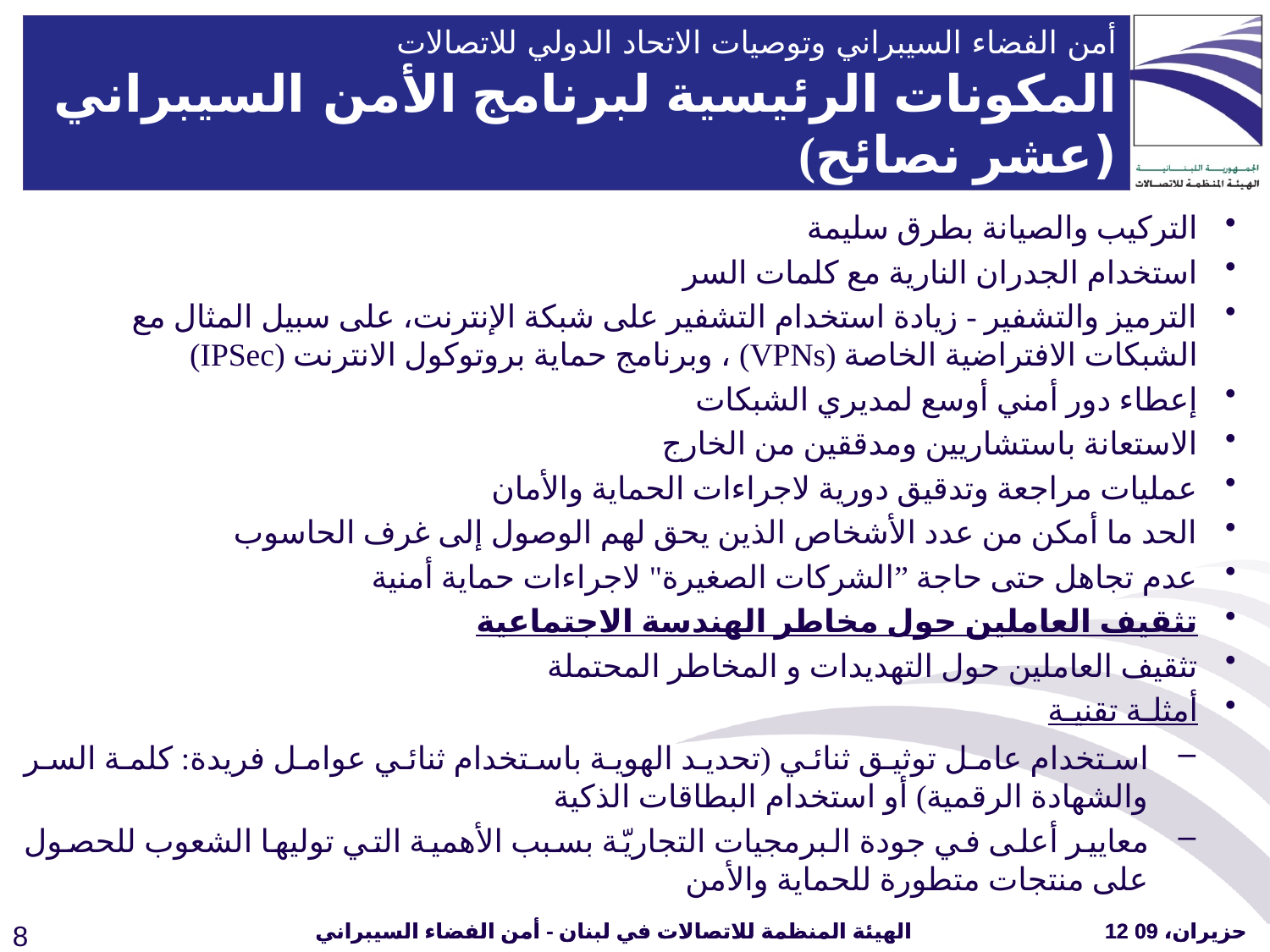

أمن الفضاء السيبراني وتوصيات الاتحاد الدولي للاتصالات
المكونات الرئيسية لبرنامج الأمن السيبراني (عشر نصائح)
التركيب والصيانة بطرق سليمة
استخدام الجدران النارية مع كلمات السر
الترميز والتشفير - زيادة استخدام التشفير على شبكة الإنترنت، على سبيل المثال مع الشبكات الافتراضية الخاصة (VPNs) ، وبرنامج حماية بروتوكول الانترنت (IPSec)
إعطاء دور أمني أوسع لمديري الشبكات
الاستعانة باستشاريين ومدققين من الخارج
عمليات مراجعة وتدقيق دورية لاجراءات الحماية والأمان
الحد ما أمكن من عدد الأشخاص الذين يحق لهم الوصول إلى غرف الحاسوب
عدم تجاهل حتى حاجة ”الشركات الصغيرة" لاجراءات حماية أمنية
تثقيف العاملين حول مخاطر الهندسة الاجتماعية
تثقيف العاملين حول التهديدات و المخاطر المحتملة
أمثلـة تقنيـة
استخدام عامل توثيق ثنائي (تحديد الهوية باستخدام ثنائي عوامل فريدة: كلمة السر والشهادة الرقمية) أو استخدام البطاقات الذكية
معايير أعلى في جودة البرمجيات التجاريّة بسبب الأهمية التي توليها الشعوب للحصول على منتجات متطورة للحماية والأمن